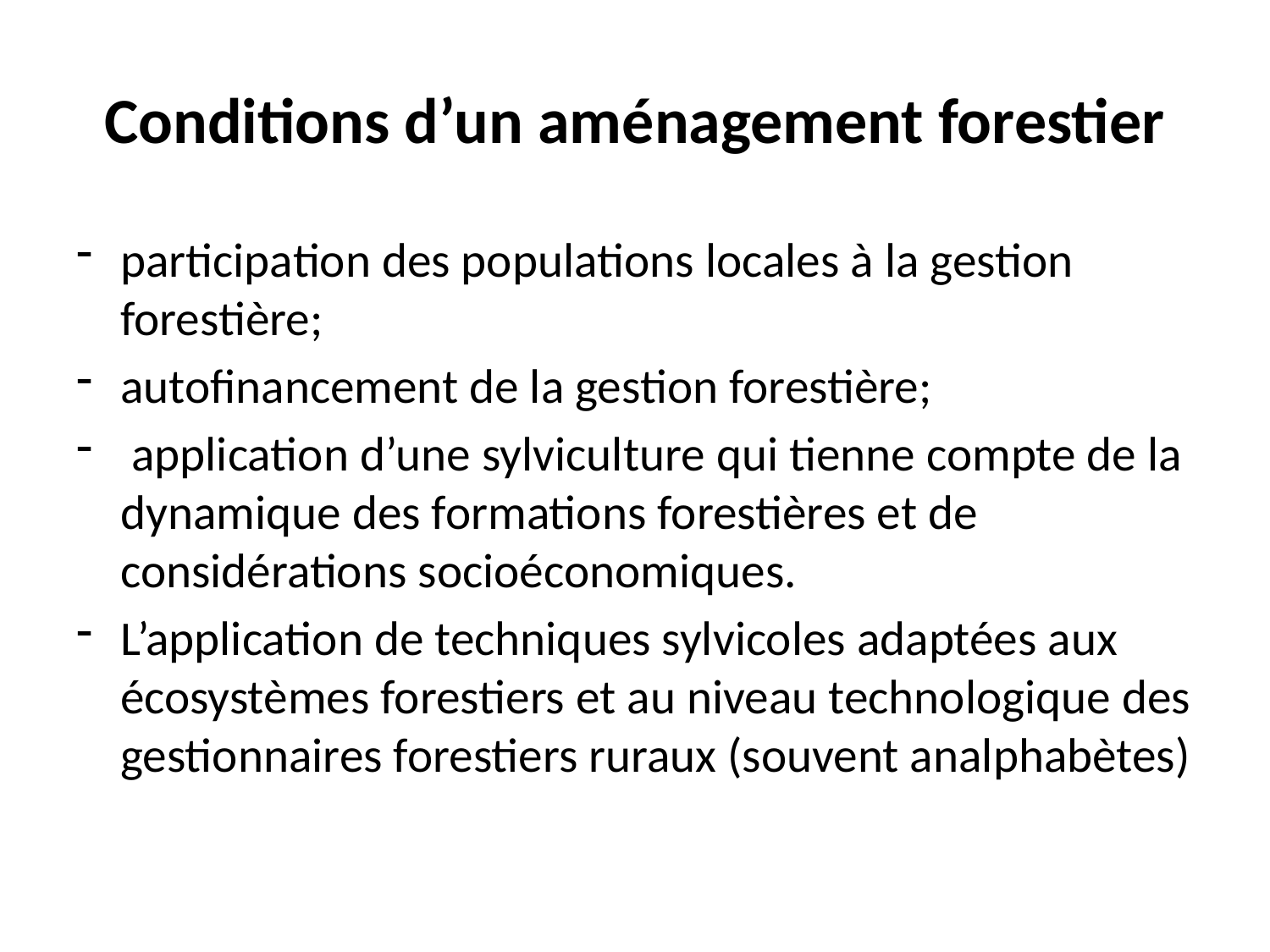

# Conditions d’un aménagement forestier
participation des populations locales à la gestion forestière;
autofinancement de la gestion forestière;
 application d’une sylviculture qui tienne compte de la dynamique des formations forestières et de considérations socioéconomiques.
L’application de techniques sylvicoles adaptées aux écosystèmes forestiers et au niveau technologique des gestionnaires forestiers ruraux (souvent analphabètes)